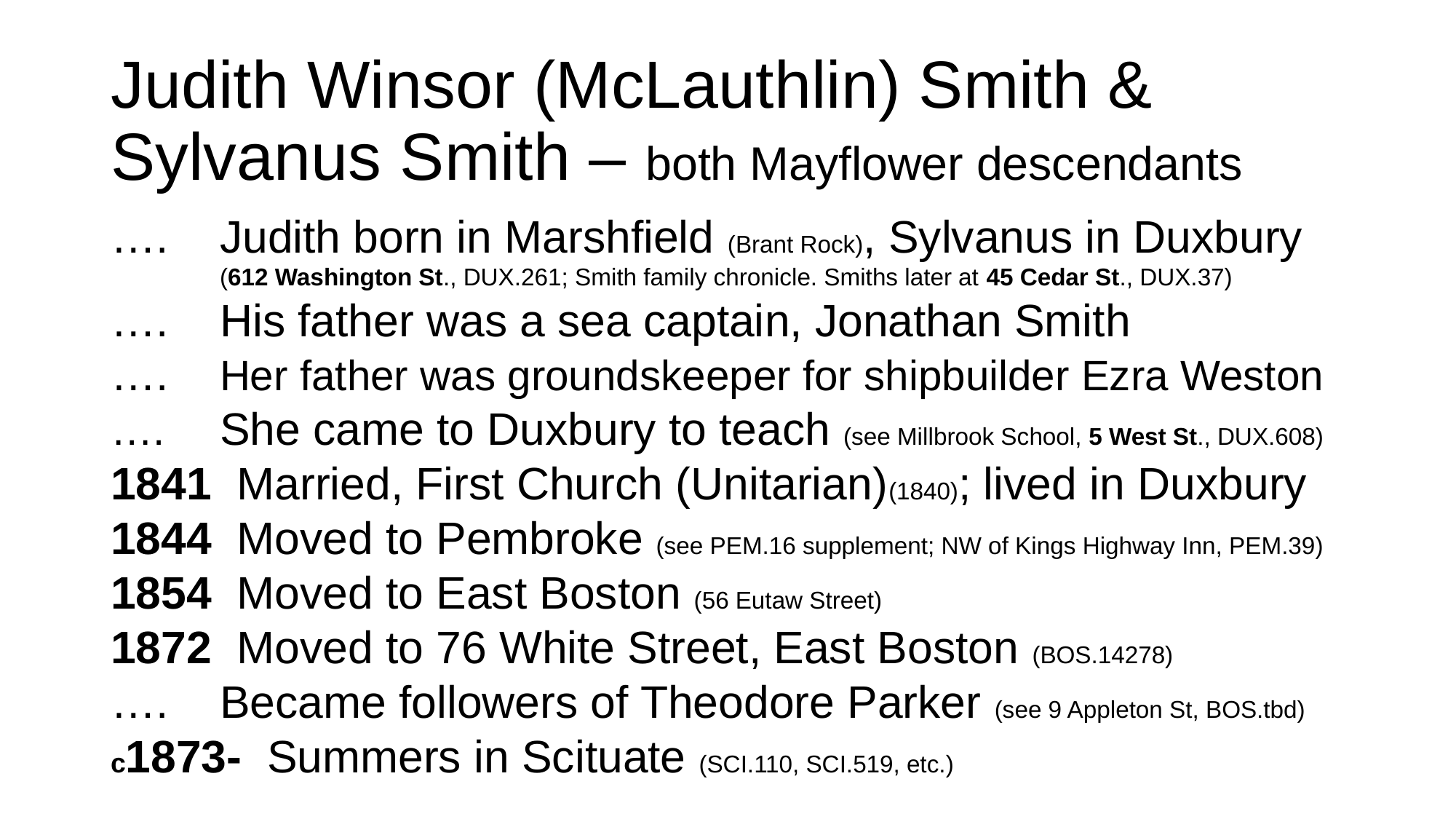

# Judith Winsor (McLauthlin) Smith & Sylvanus Smith – both Mayflower descendants
….	Judith born in Marshfield (Brant Rock), Sylvanus in Duxbury
	(612 Washington St., DUX.261; Smith family chronicle. Smiths later at 45 Cedar St., DUX.37)
….	His father was a sea captain, Jonathan Smith
….	Her father was groundskeeper for shipbuilder Ezra Weston
….	She came to Duxbury to teach (see Millbrook School, 5 West St., DUX.608)
1841  Married, First Church (Unitarian)(1840); lived in Duxbury
1844  Moved to Pembroke (see PEM.16 supplement; NW of Kings Highway Inn, PEM.39)
1854  Moved to East Boston (56 Eutaw Street)
1872  Moved to 76 White Street, East Boston (BOS.14278)
….	Became followers of Theodore Parker (see 9 Appleton St, BOS.tbd)
c1873-  Summers in Scituate (SCI.110, SCI.519, etc.)